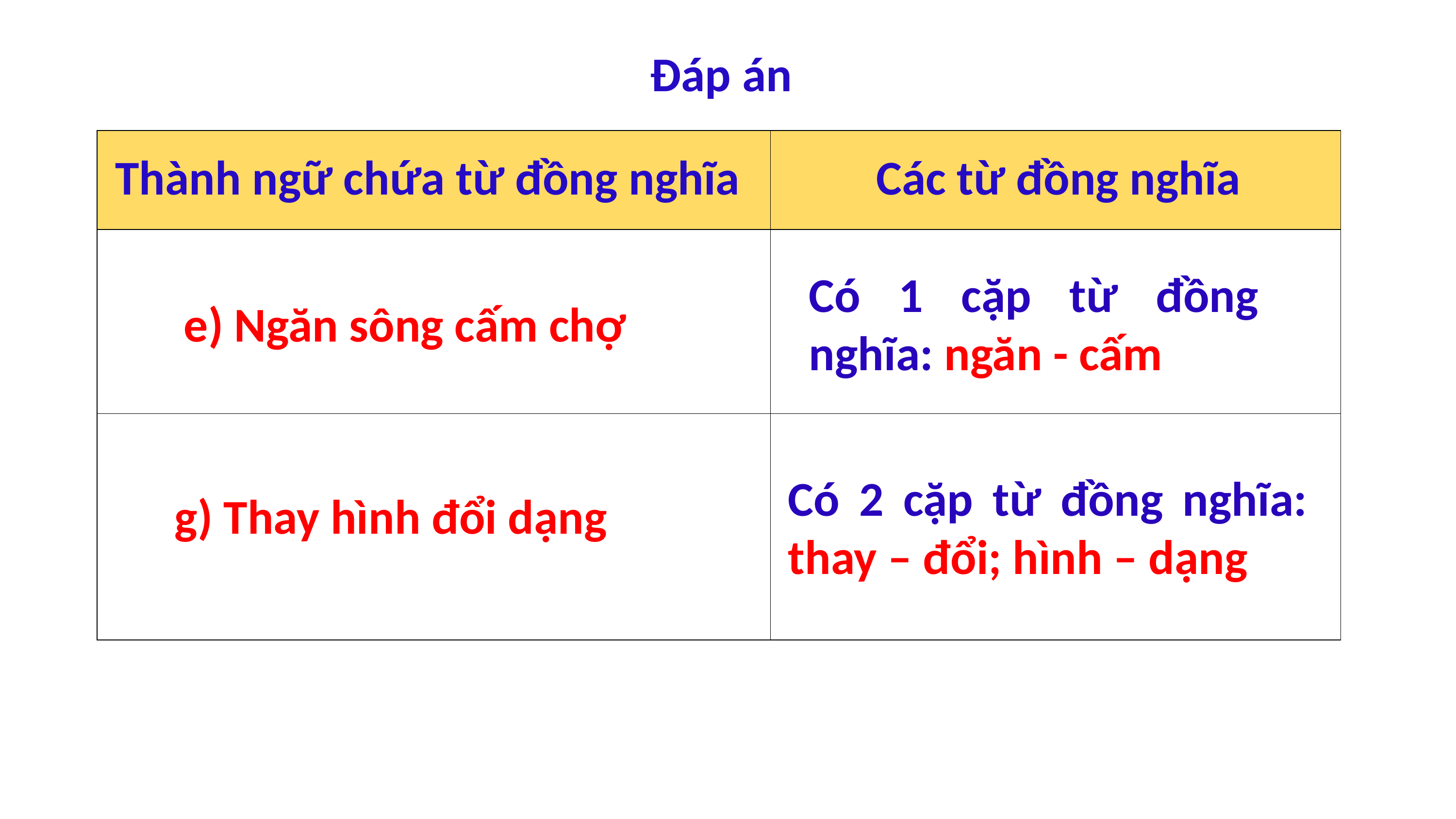

Đáp án
|  |  |
| --- | --- |
|  |  |
|  |  |
Thành ngữ chứa từ đồng nghĩa
Các từ đồng nghĩa
Có 1 cặp từ đồng nghĩa: ngăn - cấm
e) Ngăn sông cấm chợ
Có 2 cặp từ đồng nghĩa: thay – đổi; hình – dạng
g) Thay hình đổi dạng